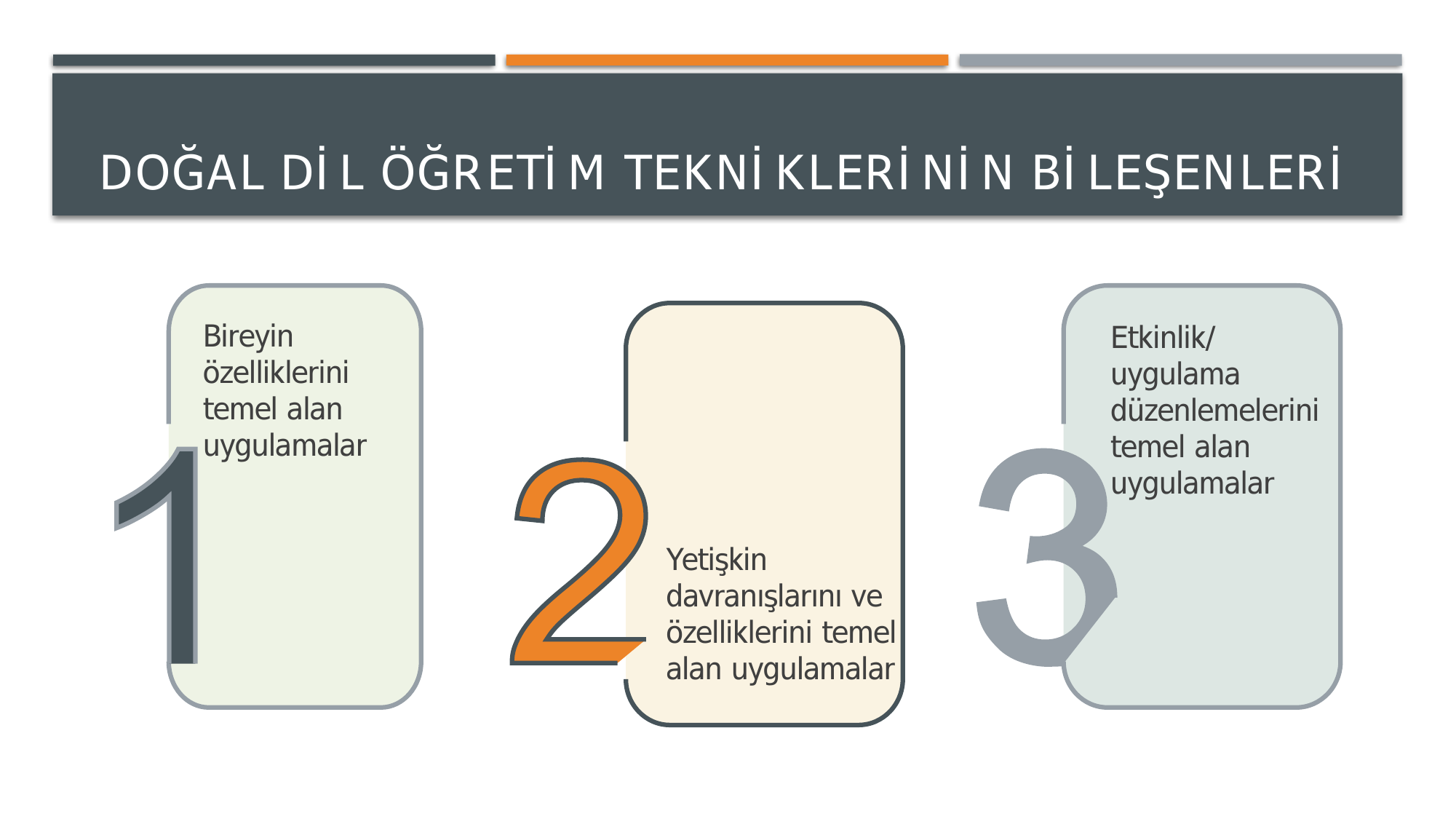

# Doğal Dil Öğretim Tekniklerinin Bileşenleri

Bireyin özelliklerini temel alan uygulamalar
Etkinlik/ uygulama düzenlemelerini temel alan uygulamalar

Yetişkin davranışlarını ve özelliklerini temel alan uygulamalar